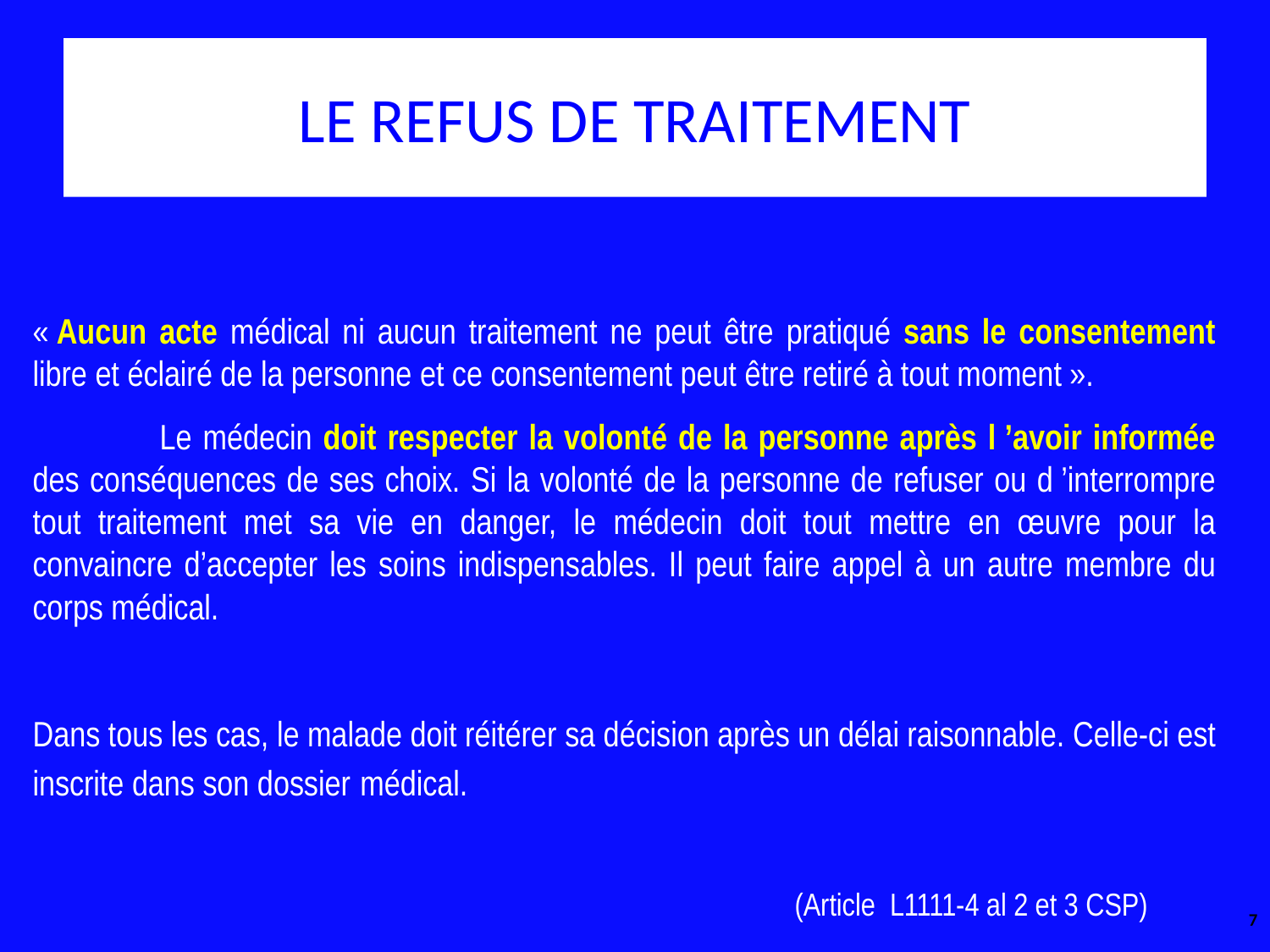

LE REFUS DE TRAITEMENT
« Aucun acte médical ni aucun traitement ne peut être pratiqué sans le consentement libre et éclairé de la personne et ce consentement peut être retiré à tout moment ».
	Le médecin doit respecter la volonté de la personne après l ’avoir informée des conséquences de ses choix. Si la volonté de la personne de refuser ou d ’interrompre tout traitement met sa vie en danger, le médecin doit tout mettre en œuvre pour la convaincre d’accepter les soins indispensables. Il peut faire appel à un autre membre du corps médical.

Dans tous les cas, le malade doit réitérer sa décision après un délai raisonnable. Celle-ci est inscrite dans son dossier médical.

						(Article  L1111-4 al 2 et 3 CSP)
7